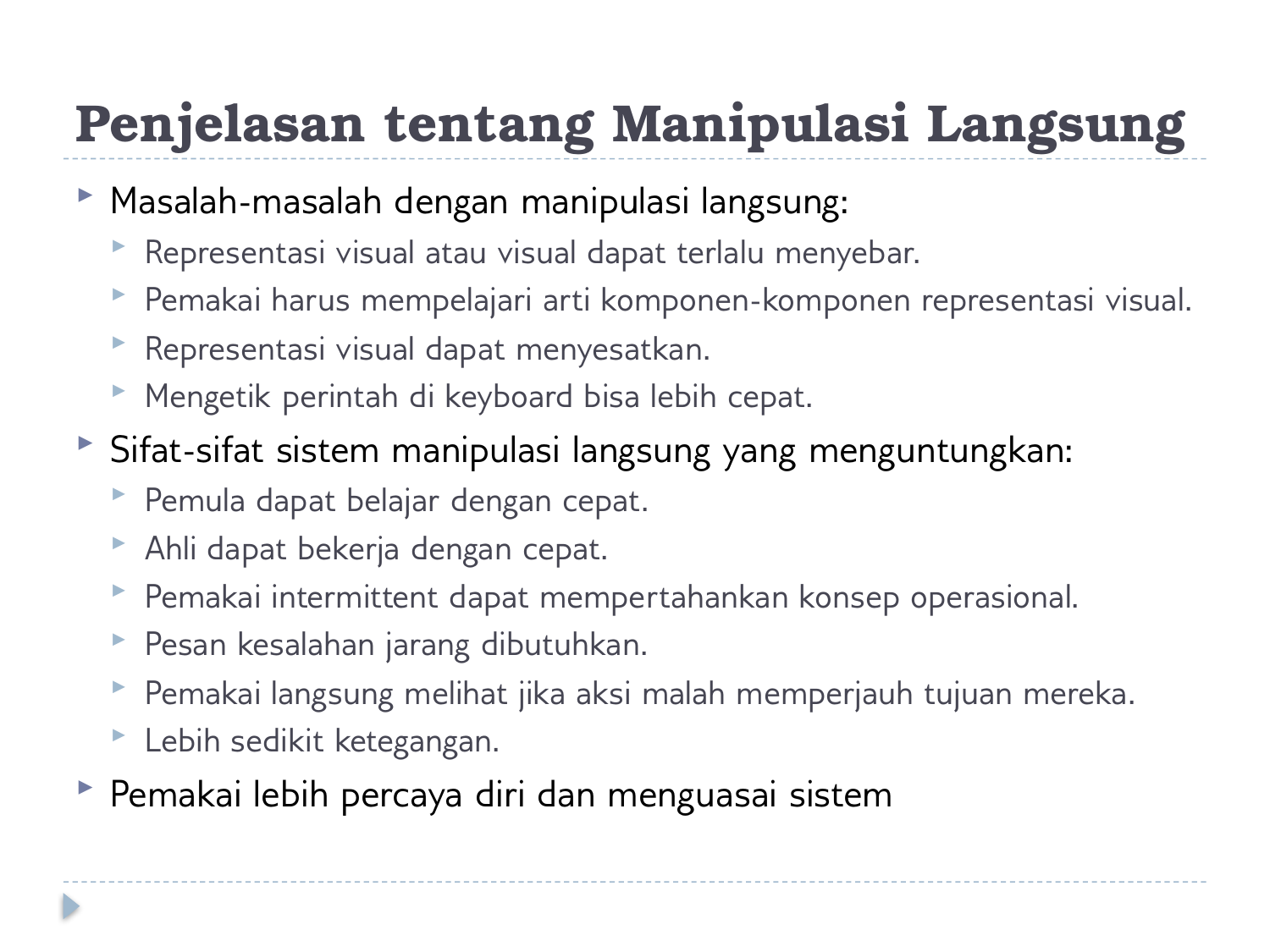

# Penjelasan tentang Manipulasi Langsung
Masalah-masalah dengan manipulasi langsung:
Representasi visual atau visual dapat terlalu menyebar.
Pemakai harus mempelajari arti komponen-komponen representasi visual.
Representasi visual dapat menyesatkan.
Mengetik perintah di keyboard bisa lebih cepat.
Sifat-sifat sistem manipulasi langsung yang menguntungkan:
Pemula dapat belajar dengan cepat.
Ahli dapat bekerja dengan cepat.
Pemakai intermittent dapat mempertahankan konsep operasional.
Pesan kesalahan jarang dibutuhkan.
Pemakai langsung melihat jika aksi malah memperjauh tujuan mereka.
Lebih sedikit ketegangan.
Pemakai lebih percaya diri dan menguasai sistem